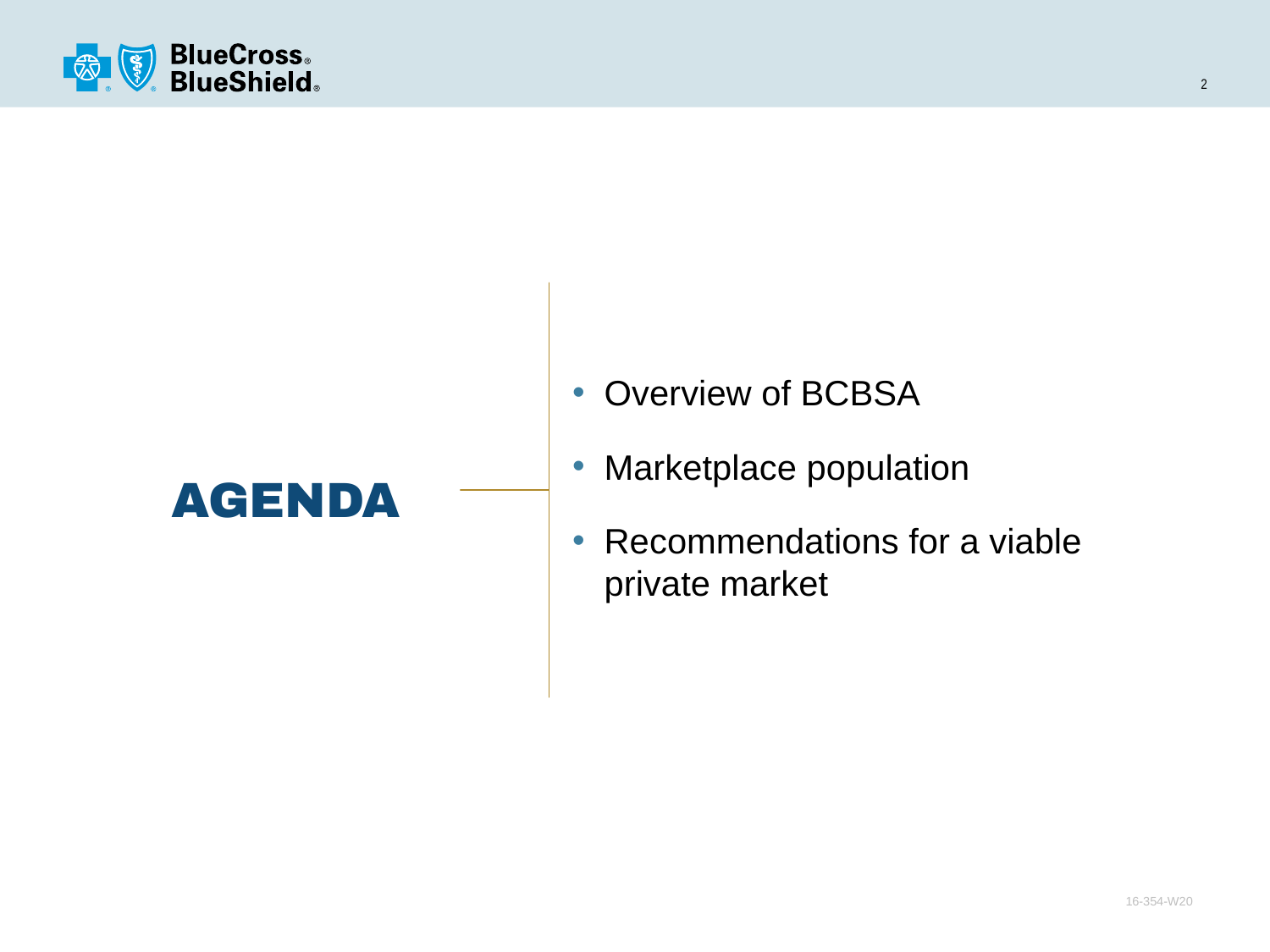

Overview of BCBSA
Marketplace population
Recommendations for a viable private market
# Agenda